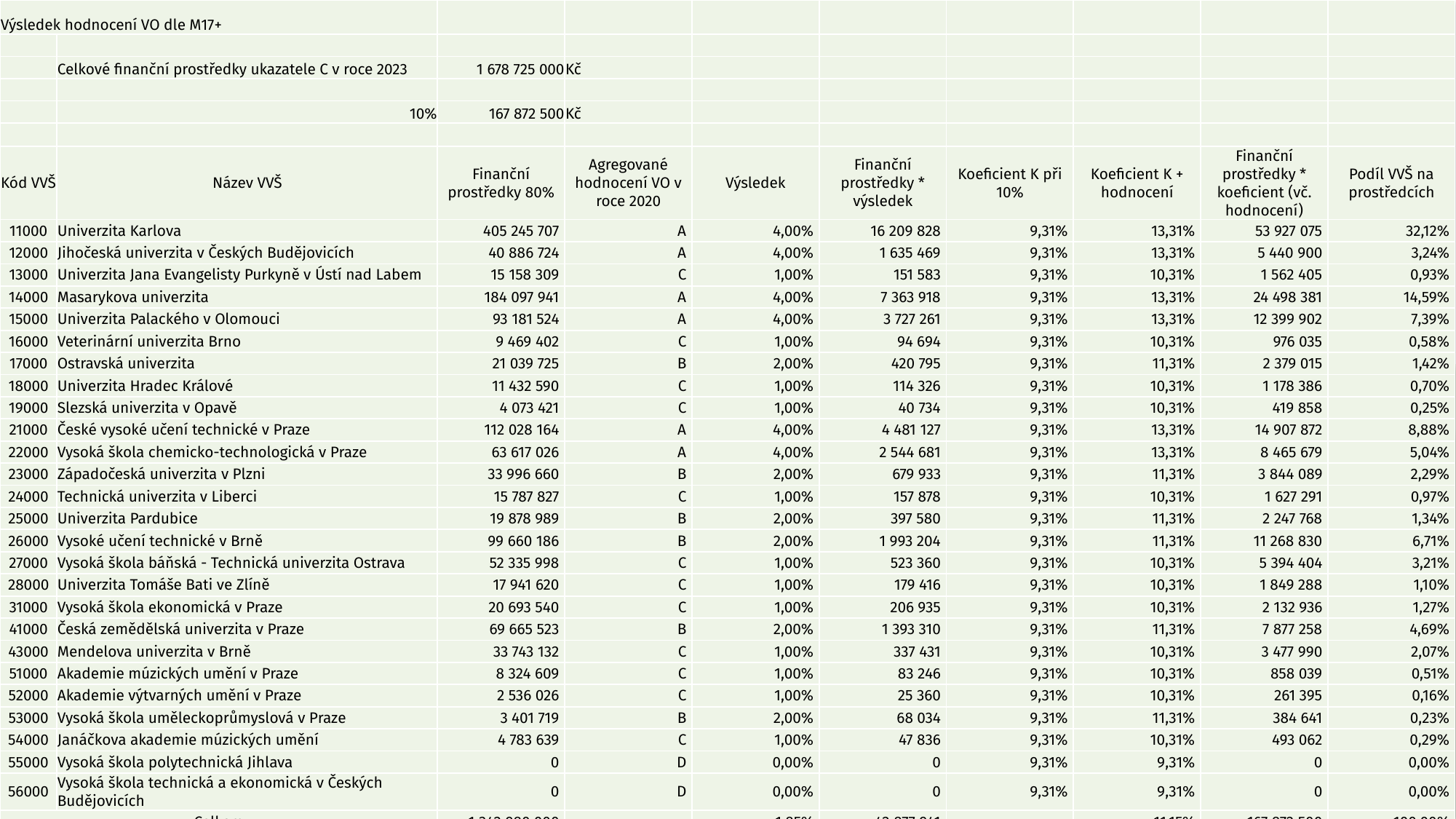

| Výsledek hodnocení VO dle M17+ |  |  |  |  |  |  |  |  |  |
| --- | --- | --- | --- | --- | --- | --- | --- | --- | --- |
|  |  |  |  |  |  |  |  |  |  |
|  | Celkové finanční prostředky ukazatele C v roce 2023 | 1 678 725 000 | Kč |  |  |  |  |  |  |
|  |  |  |  |  |  |  |  |  |  |
|  | 10% | 167 872 500 | Kč |  |  |  |  |  |  |
|  |  |  |  |  |  |  |  |  |  |
| Kód VVŠ | Název VVŠ | Finanční prostředky 80% | Agregované hodnocení VO v roce 2020 | Výsledek | Finanční prostředky \* výsledek | Koeficient K při 10% | Koeficient K + hodnocení | Finanční prostředky \* koeficient (vč. hodnocení) | Podíl VVŠ na prostředcích |
| 11000 | Univerzita Karlova | 405 245 707 | A | 4,00% | 16 209 828 | 9,31% | 13,31% | 53 927 075 | 32,12% |
| 12000 | Jihočeská univerzita v Českých Budějovicích | 40 886 724 | A | 4,00% | 1 635 469 | 9,31% | 13,31% | 5 440 900 | 3,24% |
| 13000 | Univerzita Jana Evangelisty Purkyně v Ústí nad Labem | 15 158 309 | C | 1,00% | 151 583 | 9,31% | 10,31% | 1 562 405 | 0,93% |
| 14000 | Masarykova univerzita | 184 097 941 | A | 4,00% | 7 363 918 | 9,31% | 13,31% | 24 498 381 | 14,59% |
| 15000 | Univerzita Palackého v Olomouci | 93 181 524 | A | 4,00% | 3 727 261 | 9,31% | 13,31% | 12 399 902 | 7,39% |
| 16000 | Veterinární univerzita Brno | 9 469 402 | C | 1,00% | 94 694 | 9,31% | 10,31% | 976 035 | 0,58% |
| 17000 | Ostravská univerzita | 21 039 725 | B | 2,00% | 420 795 | 9,31% | 11,31% | 2 379 015 | 1,42% |
| 18000 | Univerzita Hradec Králové | 11 432 590 | C | 1,00% | 114 326 | 9,31% | 10,31% | 1 178 386 | 0,70% |
| 19000 | Slezská univerzita v Opavě | 4 073 421 | C | 1,00% | 40 734 | 9,31% | 10,31% | 419 858 | 0,25% |
| 21000 | České vysoké učení technické v Praze | 112 028 164 | A | 4,00% | 4 481 127 | 9,31% | 13,31% | 14 907 872 | 8,88% |
| 22000 | Vysoká škola chemicko-technologická v Praze | 63 617 026 | A | 4,00% | 2 544 681 | 9,31% | 13,31% | 8 465 679 | 5,04% |
| 23000 | Západočeská univerzita v Plzni | 33 996 660 | B | 2,00% | 679 933 | 9,31% | 11,31% | 3 844 089 | 2,29% |
| 24000 | Technická univerzita v Liberci | 15 787 827 | C | 1,00% | 157 878 | 9,31% | 10,31% | 1 627 291 | 0,97% |
| 25000 | Univerzita Pardubice | 19 878 989 | B | 2,00% | 397 580 | 9,31% | 11,31% | 2 247 768 | 1,34% |
| 26000 | Vysoké učení technické v Brně | 99 660 186 | B | 2,00% | 1 993 204 | 9,31% | 11,31% | 11 268 830 | 6,71% |
| 27000 | Vysoká škola báňská - Technická univerzita Ostrava | 52 335 998 | C | 1,00% | 523 360 | 9,31% | 10,31% | 5 394 404 | 3,21% |
| 28000 | Univerzita Tomáše Bati ve Zlíně | 17 941 620 | C | 1,00% | 179 416 | 9,31% | 10,31% | 1 849 288 | 1,10% |
| 31000 | Vysoká škola ekonomická v Praze | 20 693 540 | C | 1,00% | 206 935 | 9,31% | 10,31% | 2 132 936 | 1,27% |
| 41000 | Česká zemědělská univerzita v Praze | 69 665 523 | B | 2,00% | 1 393 310 | 9,31% | 11,31% | 7 877 258 | 4,69% |
| 43000 | Mendelova univerzita v Brně | 33 743 132 | C | 1,00% | 337 431 | 9,31% | 10,31% | 3 477 990 | 2,07% |
| 51000 | Akademie múzických umění v Praze | 8 324 609 | C | 1,00% | 83 246 | 9,31% | 10,31% | 858 039 | 0,51% |
| 52000 | Akademie výtvarných umění v Praze | 2 536 026 | C | 1,00% | 25 360 | 9,31% | 10,31% | 261 395 | 0,16% |
| 53000 | Vysoká škola uměleckoprůmyslová v Praze | 3 401 719 | B | 2,00% | 68 034 | 9,31% | 11,31% | 384 641 | 0,23% |
| 54000 | Janáčkova akademie múzických umění | 4 783 639 | C | 1,00% | 47 836 | 9,31% | 10,31% | 493 062 | 0,29% |
| 55000 | Vysoká škola polytechnická Jihlava | 0 | D | 0,00% | 0 | 9,31% | 9,31% | 0 | 0,00% |
| 56000 | Vysoká škola technická a ekonomická v Českých Budějovicích | 0 | D | 0,00% | 0 | 9,31% | 9,31% | 0 | 0,00% |
| Celkem |  | 1 342 980 000 |  | 1,85% | 42 877 941 |  | 11,15% | 167 872 500 | 100,00% |